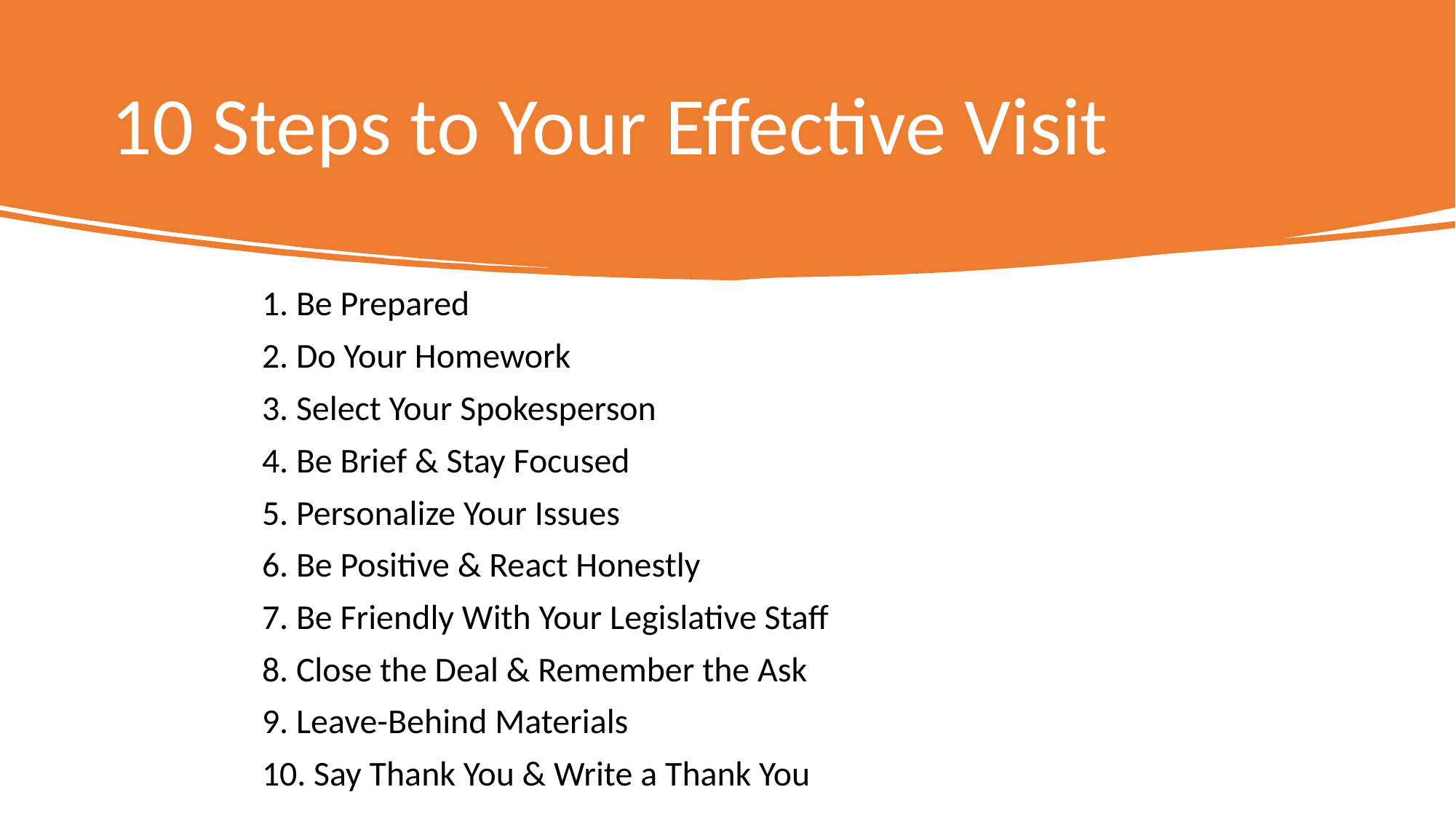

# 10 Steps to Your Effective Visit

1. Be Prepared
2. Do Your Homework
3. Select Your Spokesperson
4. Be Brief & Stay Focused
5. Personalize Your Issues
6. Be Positive & React Honestly
7. Be Friendly With Your Legislative Staff
8. Close the Deal & Remember the Ask
9. Leave-Behind Materials
10. Say Thank You & Write a Thank You